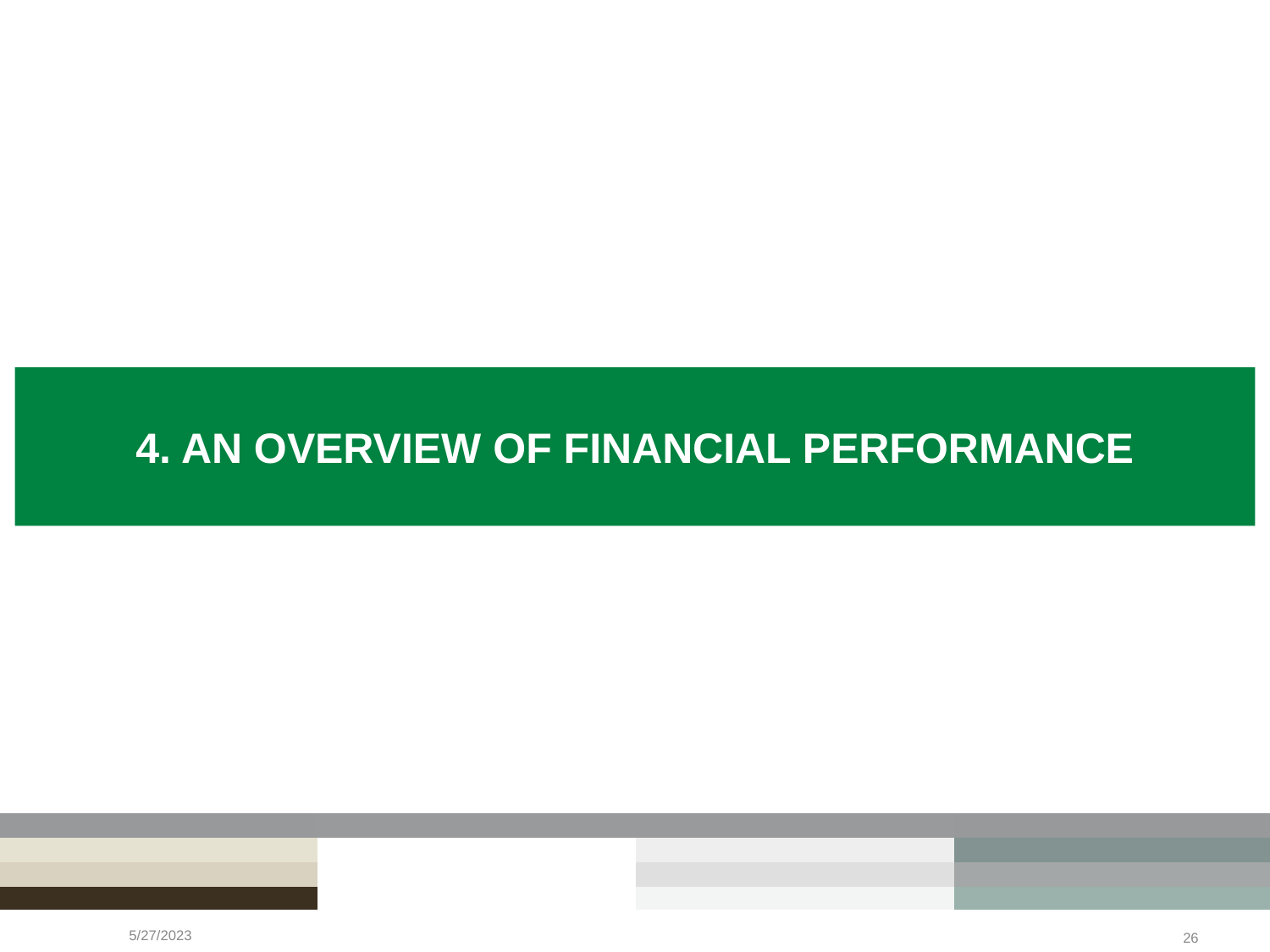

# 4. AN OVERVIEW OF FINANCIAL PERFORMANCE
5/27/2023

26